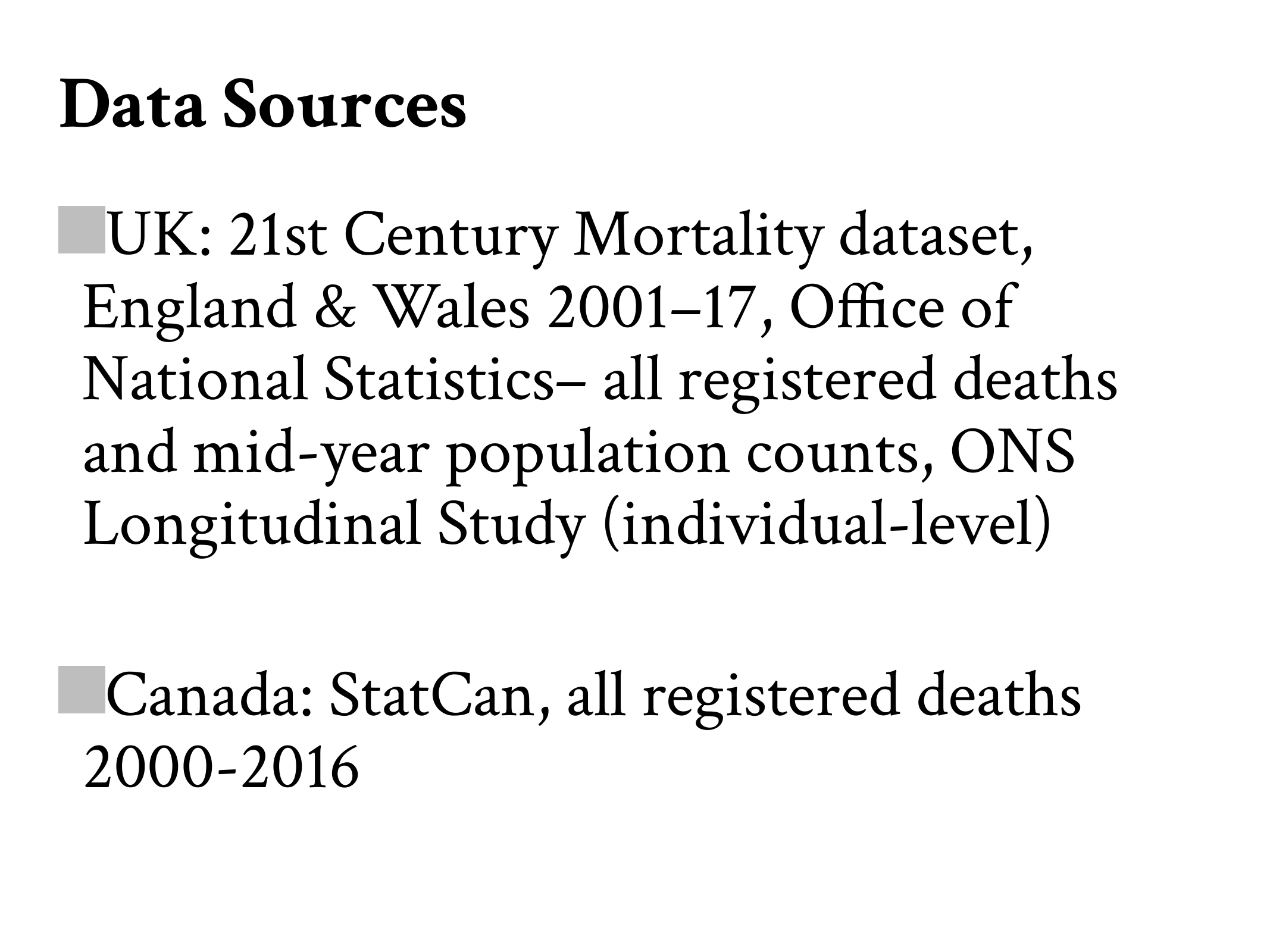

# Data Sources
UK: 21st Century Mortality dataset, England & Wales 2001–17, Office of National Statistics– all registered deaths and mid-year population counts, ONS Longitudinal Study (individual-level)

Canada: StatCan, all registered deaths 2000-2016